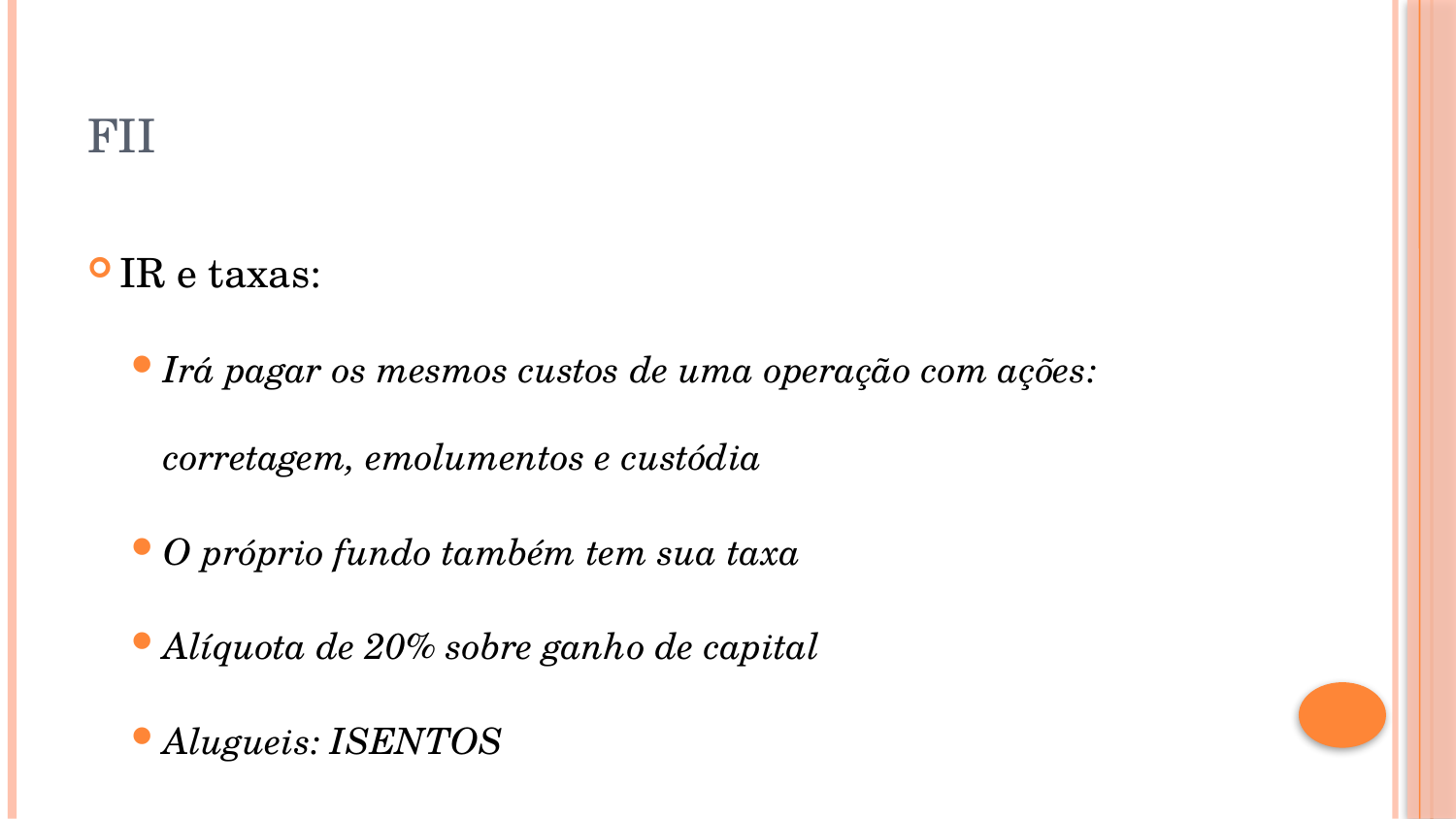

# FII
IR e taxas:
Irá pagar os mesmos custos de uma operação com ações: corretagem, emolumentos e custódia
O próprio fundo também tem sua taxa
Alíquota de 20% sobre ganho de capital
Alugueis: ISENTOS